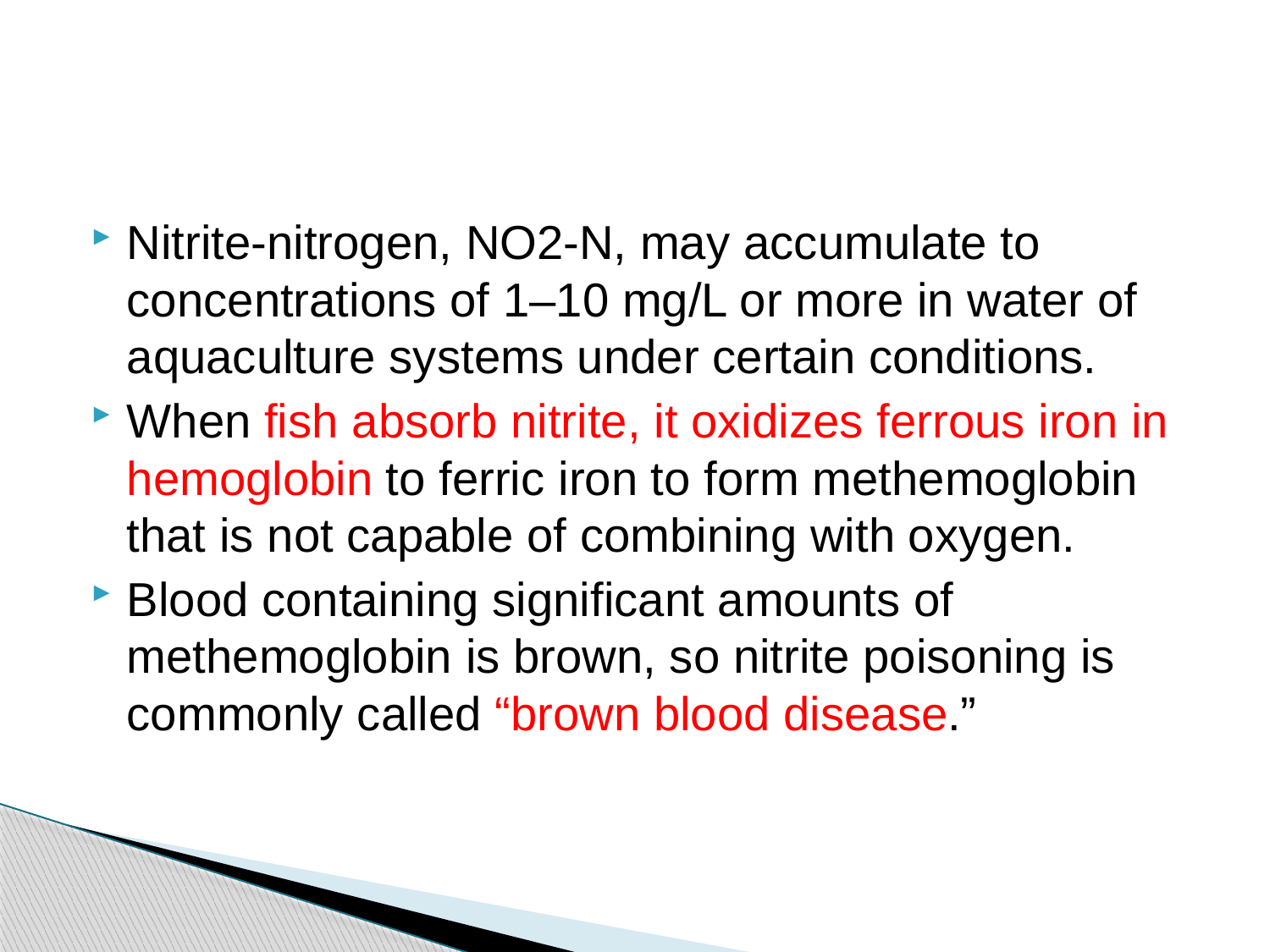

#
Nitrite-nitrogen, NO2-N, may accumulate to concentrations of 1–10 mg/L or more in water of aquaculture systems under certain conditions.
When fish absorb nitrite, it oxidizes ferrous iron in hemoglobin to ferric iron to form methemoglobin that is not capable of combining with oxygen.
Blood containing significant amounts of methemoglobin is brown, so nitrite poisoning is commonly called “brown blood disease.”